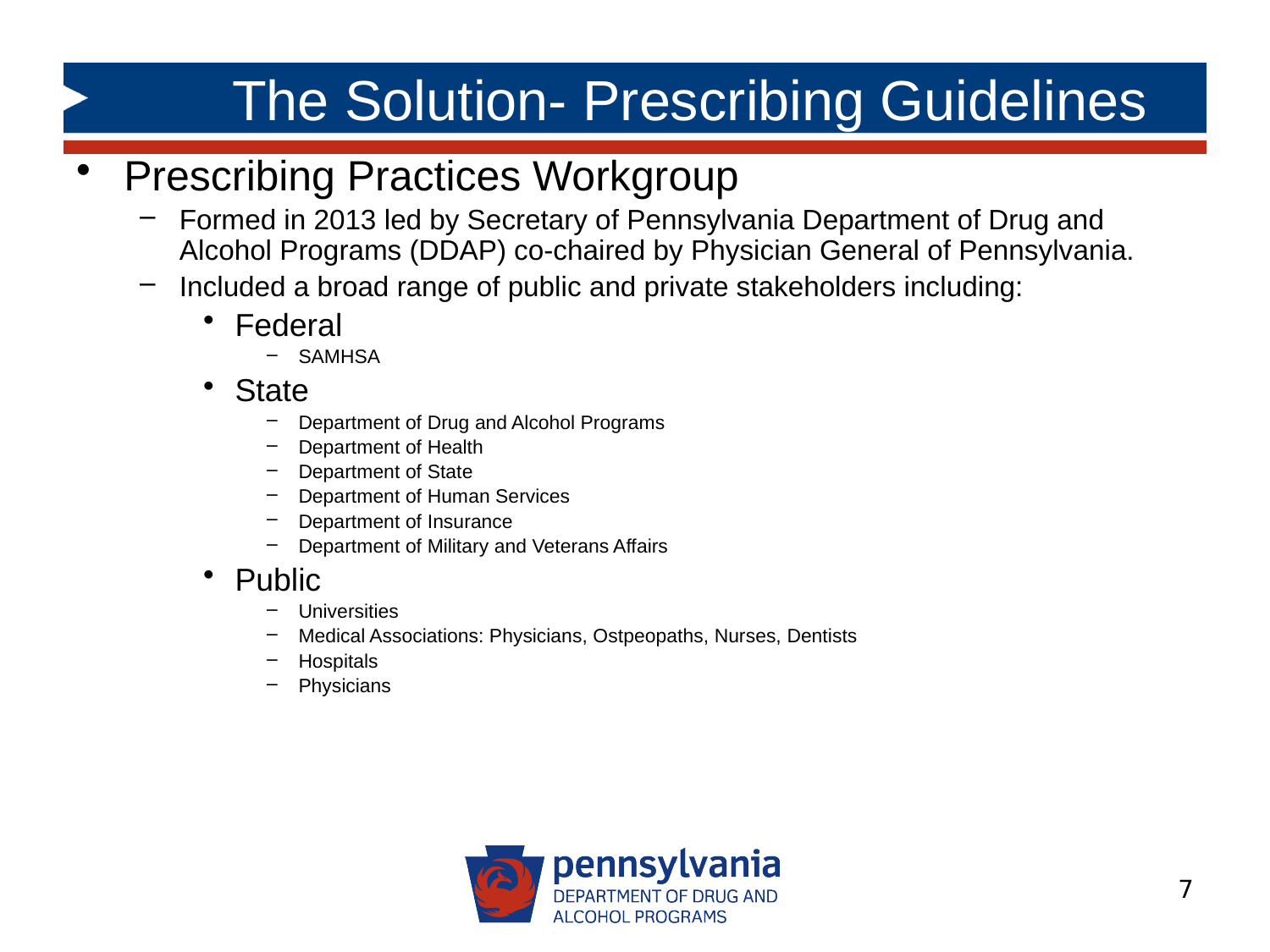

# The Solution- Prescribing Guidelines
Prescribing Practices Workgroup
Formed in 2013 led by Secretary of Pennsylvania Department of Drug and Alcohol Programs (DDAP) co-chaired by Physician General of Pennsylvania.
Included a broad range of public and private stakeholders including:
Federal
SAMHSA
State
Department of Drug and Alcohol Programs
Department of Health
Department of State
Department of Human Services
Department of Insurance
Department of Military and Veterans Affairs
Public
Universities
Medical Associations: Physicians, Ostpeopaths, Nurses, Dentists
Hospitals
Physicians

7